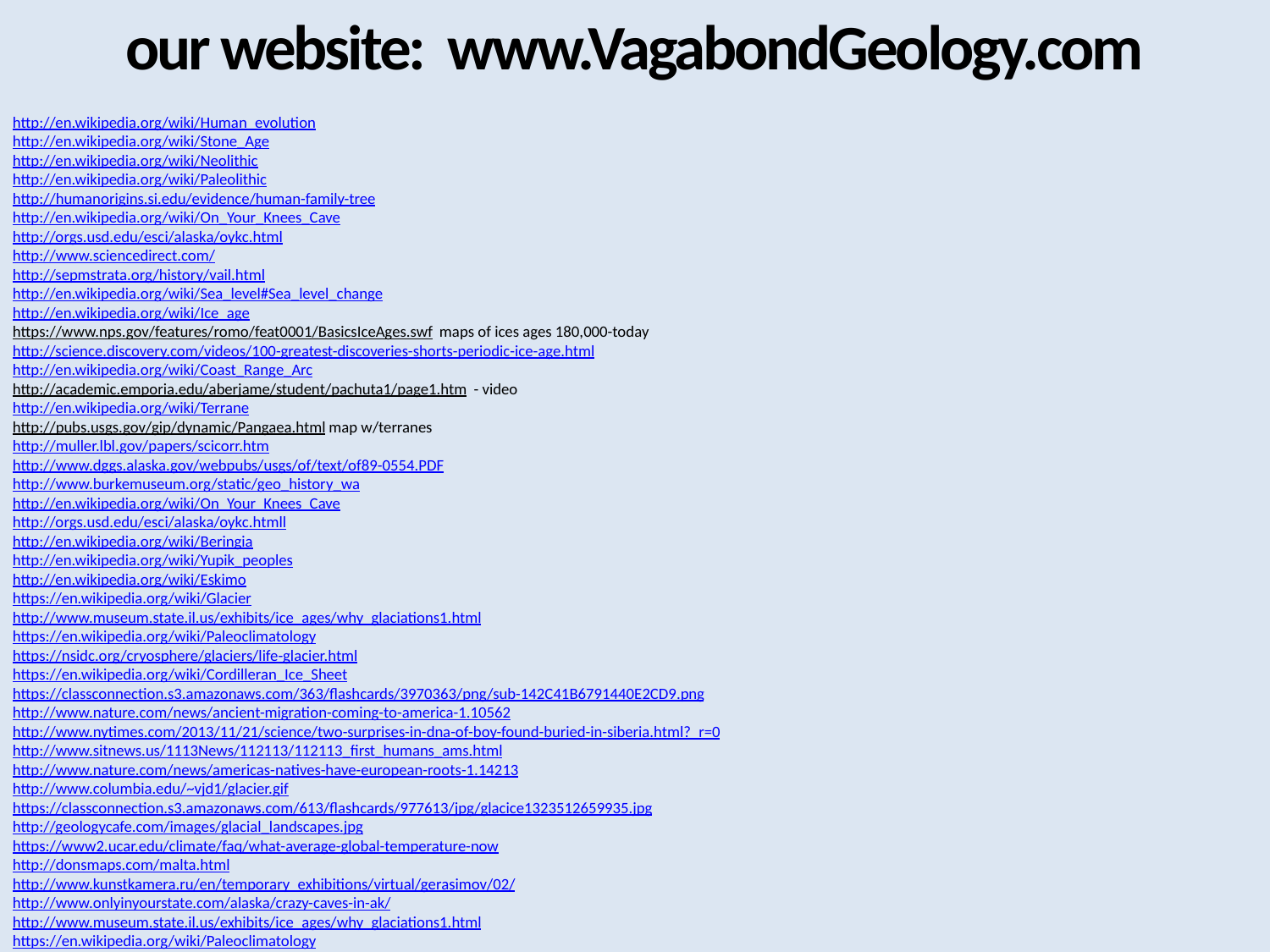

our website:  www.VagabondGeology.com
REFERENCES
http://en.wikipedia.org/wiki/Human_evolution
http://en.wikipedia.org/wiki/Stone_Age
http://en.wikipedia.org/wiki/Neolithic
http://en.wikipedia.org/wiki/Paleolithic
http://humanorigins.si.edu/evidence/human-family-tree
http://en.wikipedia.org/wiki/On_Your_Knees_Cave
http://orgs.usd.edu/esci/alaska/oykc.html
http://www.sciencedirect.com/
http://sepmstrata.org/history/vail.html
http://en.wikipedia.org/wiki/Sea_level#Sea_level_change
http://en.wikipedia.org/wiki/Ice_age
https://www.nps.gov/features/romo/feat0001/BasicsIceAges.swf  maps of ices ages 180,000-today
http://science.discovery.com/videos/100-greatest-discoveries-shorts-periodic-ice-age.html
http://en.wikipedia.org/wiki/Coast_Range_Arc
http://academic.emporia.edu/aberjame/student/pachuta1/page1.htm  - video
http://en.wikipedia.org/wiki/Terrane
http://pubs.usgs.gov/gip/dynamic/Pangaea.html map w/terranes
http://muller.lbl.gov/papers/scicorr.htm
http://www.dggs.alaska.gov/webpubs/usgs/of/text/of89-0554.PDF
http://www.burkemuseum.org/static/geo_history_wa
http://en.wikipedia.org/wiki/On_Your_Knees_Cave
http://orgs.usd.edu/esci/alaska/oykc.htmll
http://en.wikipedia.org/wiki/Beringia
http://en.wikipedia.org/wiki/Yupik_peoples
http://en.wikipedia.org/wiki/Eskimo
https://en.wikipedia.org/wiki/Glacier
http://www.museum.state.il.us/exhibits/ice_ages/why_glaciations1.html
https://en.wikipedia.org/wiki/Paleoclimatology
https://nsidc.org/cryosphere/glaciers/life-glacier.html
https://en.wikipedia.org/wiki/Cordilleran_Ice_Sheet
https://classconnection.s3.amazonaws.com/363/flashcards/3970363/png/sub-142C41B6791440E2CD9.png
http://www.nature.com/news/ancient-migration-coming-to-america-1.10562
http://www.nytimes.com/2013/11/21/science/two-surprises-in-dna-of-boy-found-buried-in-siberia.html?_r=0
http://www.sitnews.us/1113News/112113/112113_first_humans_ams.html
http://www.nature.com/news/americas-natives-have-european-roots-1.14213
http://www.columbia.edu/~vjd1/glacier.gif
https://classconnection.s3.amazonaws.com/613/flashcards/977613/jpg/glacice1323512659935.jpg
http://geologycafe.com/images/glacial_landscapes.jpg
https://www2.ucar.edu/climate/faq/what-average-global-temperature-now
http://donsmaps.com/malta.html
http://www.kunstkamera.ru/en/temporary_exhibitions/virtual/gerasimov/02/
http://www.onlyinyourstate.com/alaska/crazy-caves-in-ak/
http://www.museum.state.il.us/exhibits/ice_ages/why_glaciations1.html
https://en.wikipedia.org/wiki/Paleoclimatology
https://nsidc.org/cryosphere/glaciers/life-glacier.html
https://en.wikipedia.org/wiki/Cordilleran_Ice_Sheet
http://www.sciencemag.org/news/2016/03/our-ancestors-may-have-mated-more-once-mysterious-ancient-humans
https://classconnection.s3.amazonaws.com/363/flashcards/3970363/png/sub-142C41B6791440E2CD9.pnghttp://www.nature.com/news/ancient-migration-coming-to-america-1.10562
http://www.nature.com/news/ancient-migration-coming-to-america-1.10562
http://www.sitnews.us/1113News/112113/112113_first_humans_ams.html
http://www.nytimes.com/2013/11/21/science/two-surprises-in-dna-of-boy-found-buried-in-siberia.html?_r=0